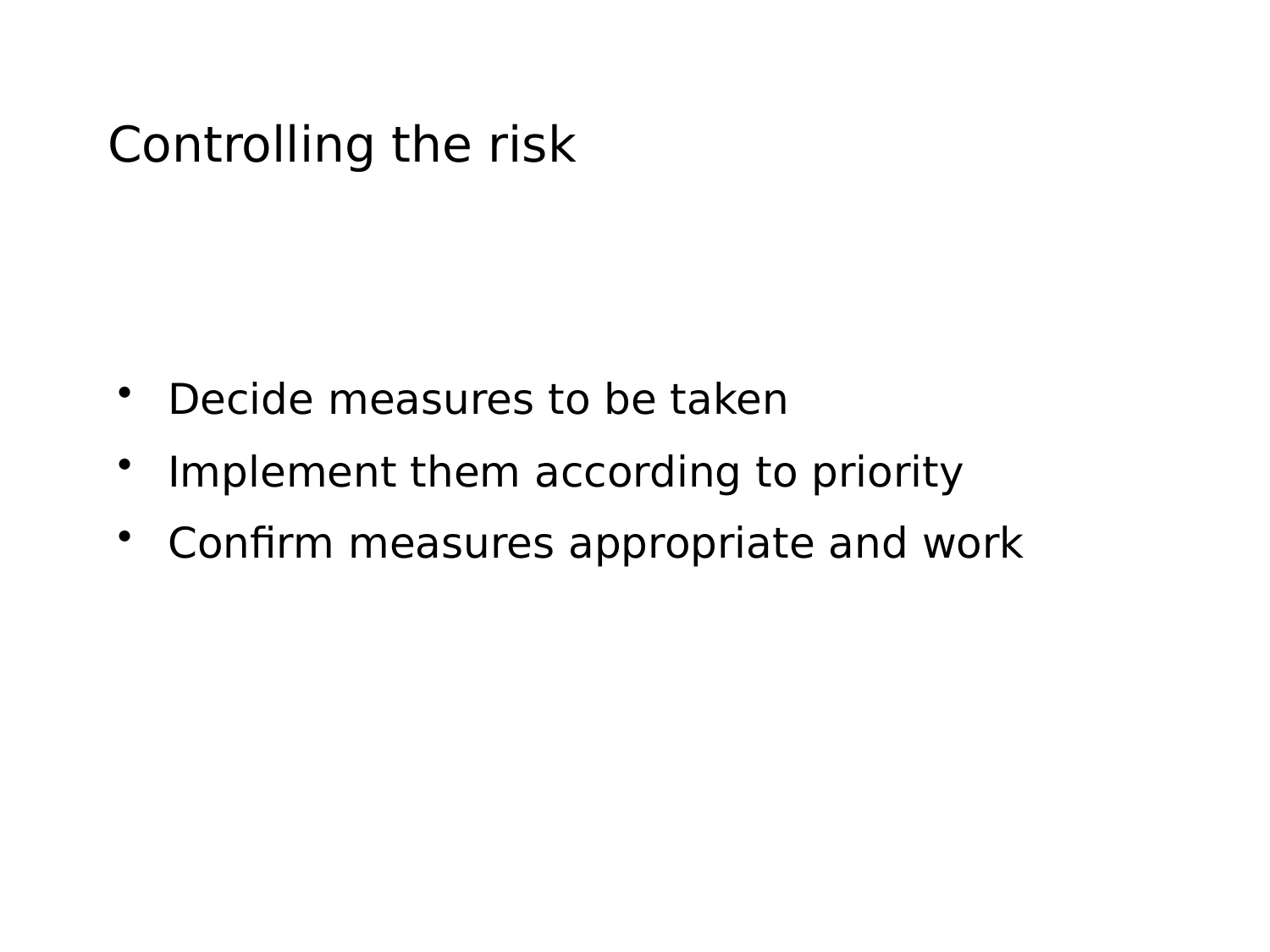

Controlling the risk
Decide measures to be taken
Implement them according to priority
Confirm measures appropriate and work